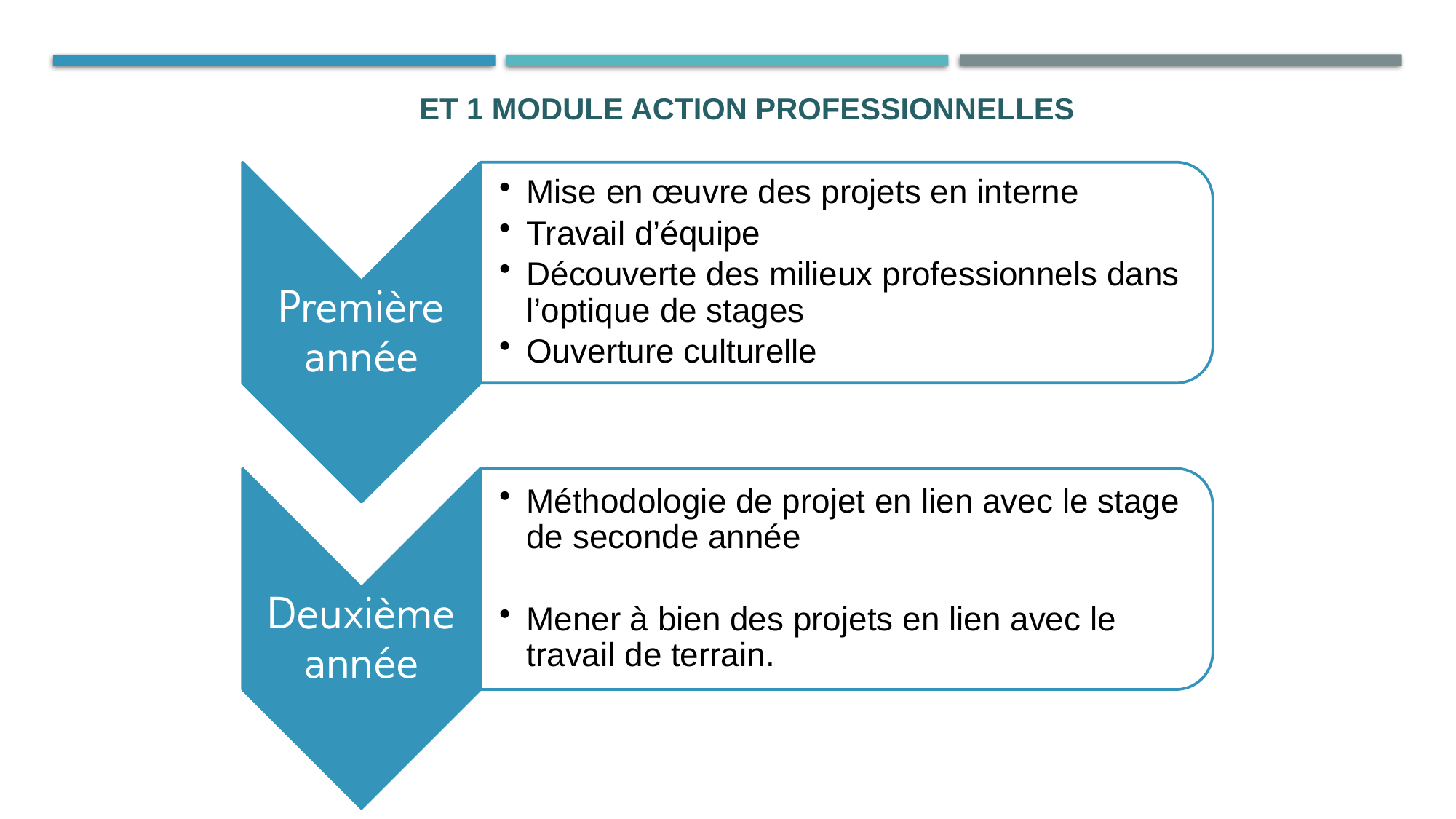

ET 1 MODULE ACTION PROFESSIONNELLES

Première année
Mise en œuvre des projets en interne
Travail d’équipe
Découverte des milieux professionnels dans l’optique de stages
Ouverture culturelle
Deuxième année
Méthodologie de projet en lien avec le stage de seconde année

Mener à bien des projets en lien avec le travail de terrain.